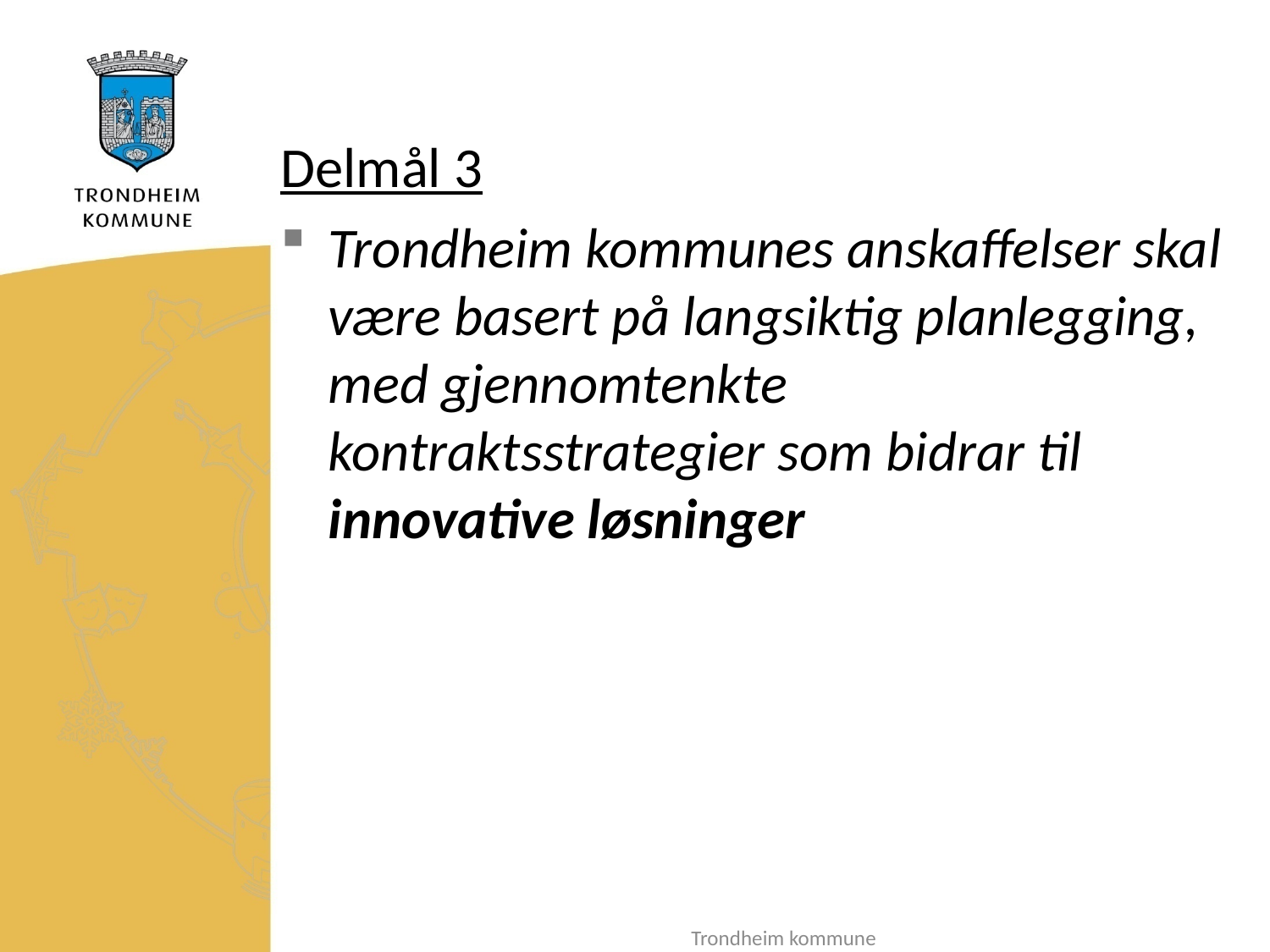

# Delmål 3
Trondheim kommunes anskaffelser skal være basert på langsiktig planlegging, med gjennomtenkte kontraktsstrategier som bidrar til innovative løsninger
Trondheim kommune